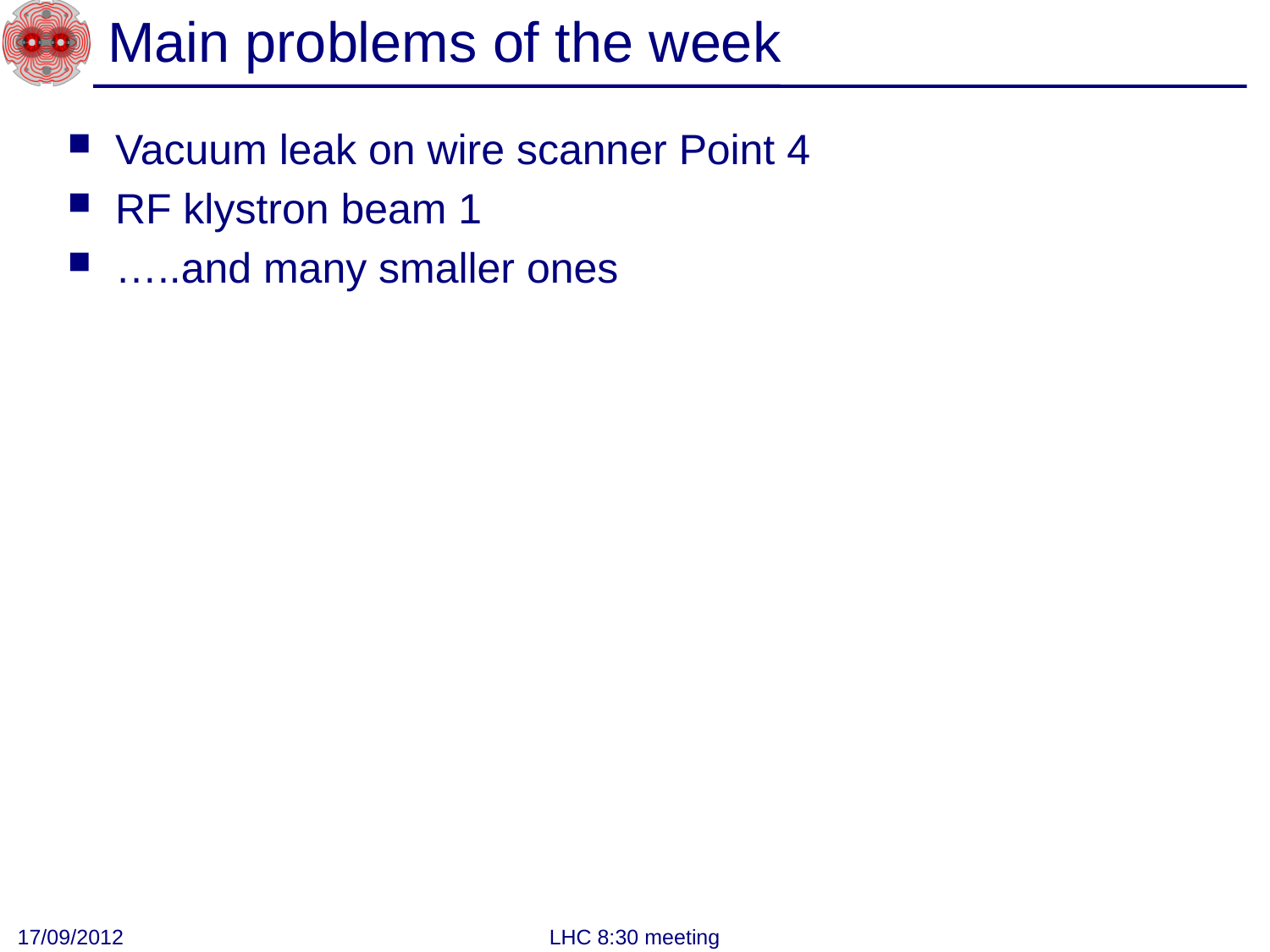

# Main problems of the week
Vacuum leak on wire scanner Point 4
RF klystron beam 1
…..and many smaller ones
17/09/2012
LHC 8:30 meeting